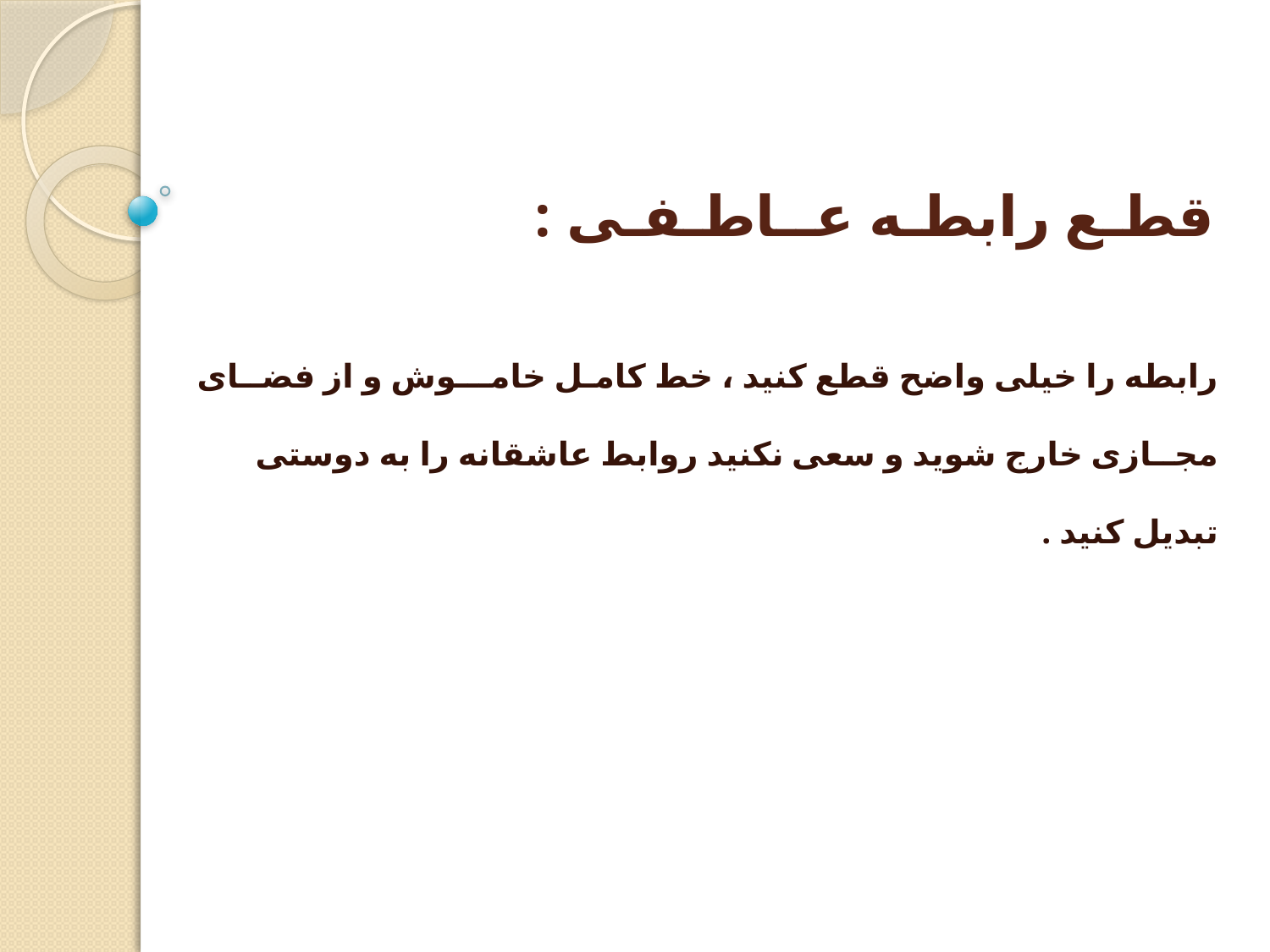

# قطـع رابطـه عــاطـفـی :
رابطه را خیلی واضح قطع کنید ، خط کامـل خامـــوش و از فضــای مجــازی خارج شوید و سعی نکنید روابط عاشقانه را به دوستی تبدیل کنید .